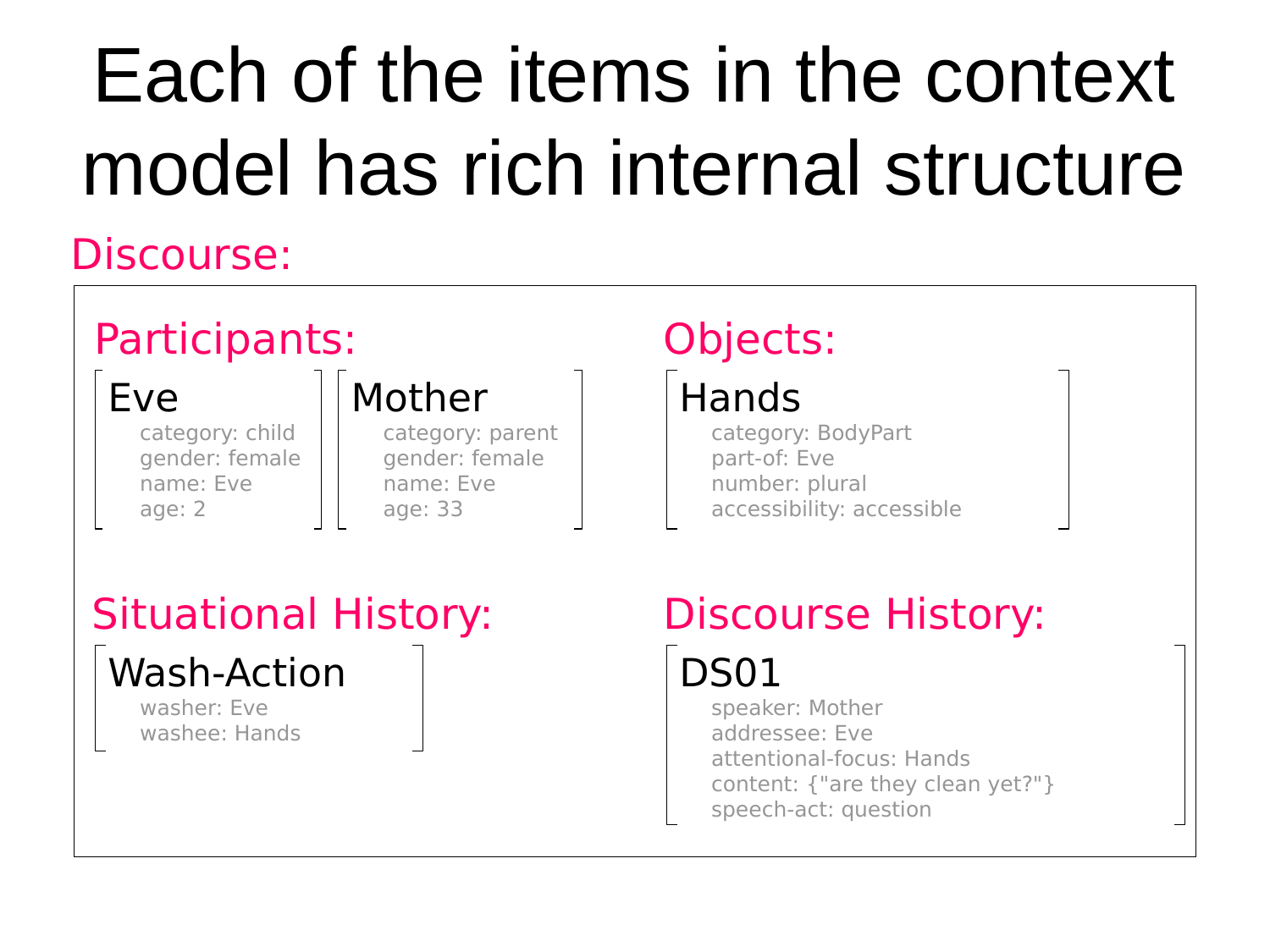

# Each of the items in the context model has rich internal structure
Discourse:

Participants:
Objects:
Eve
	category: child
	gender: female
	name: Eve
	age: 2

Mother
	category: parent
	gender: female
	name: Eve
	age: 33

Hands
	category: BodyPart
	part-of: Eve
	number: plural
	accessibility: accessible

Situational History:
Discourse History:
Wash-Action
	washer: Eve
	washee: Hands

DS01
	speaker: Mother
	addressee: Eve
	attentional-focus: Hands
	content: {"are they clean yet?"}
	speech-act: question